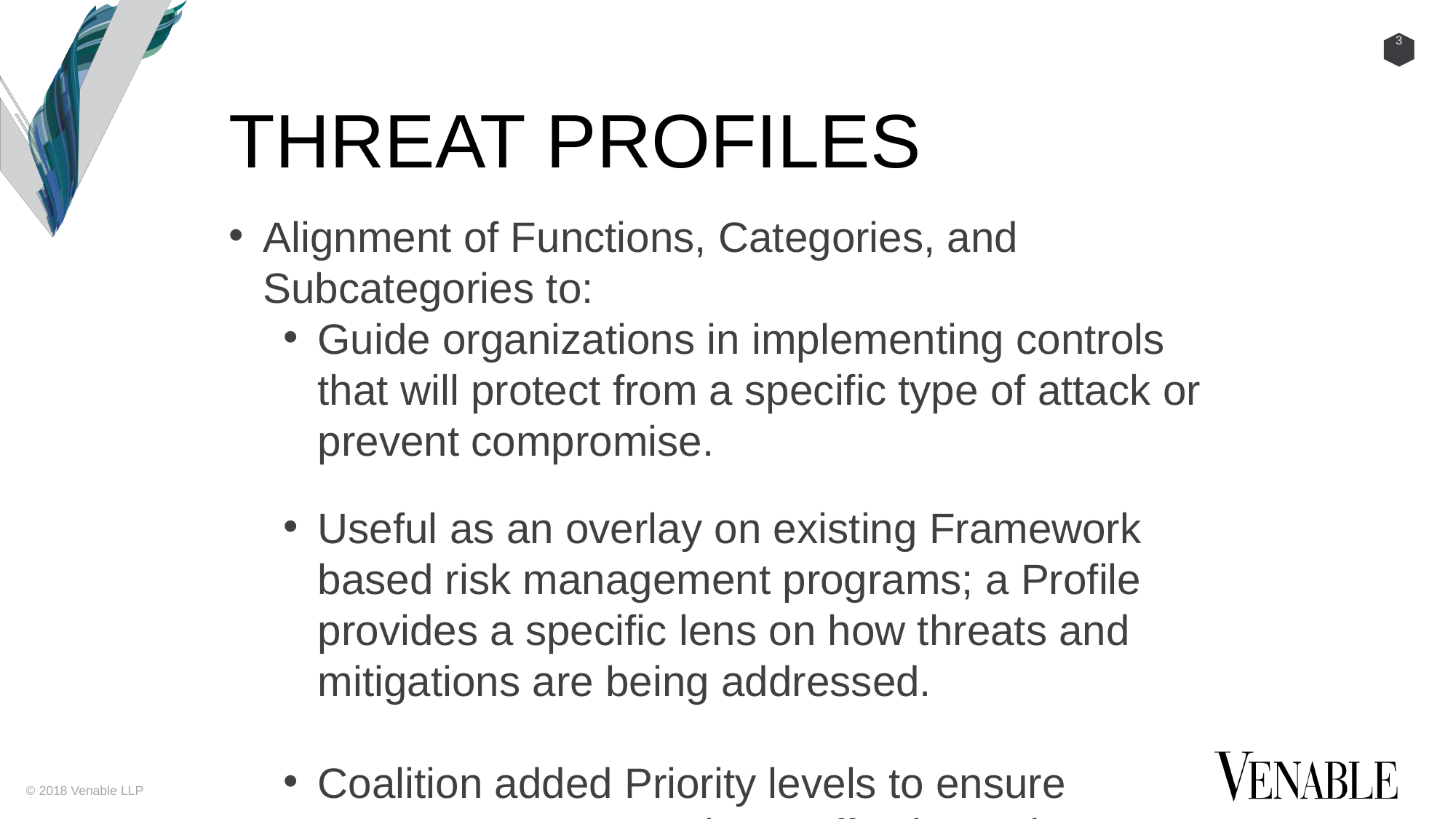

THREAT PROFILES
Alignment of Functions, Categories, and Subcategories to:
Guide organizations in implementing controls that will protect from a specific type of attack or prevent compromise.
Useful as an overlay on existing Framework based risk management programs; a Profile provides a specific lens on how threats and mitigations are being addressed.
Coalition added Priority levels to ensure resources are spent in an effective order.
Can tie directly to NIST SP-800 series to emphasize risk controls on threats.